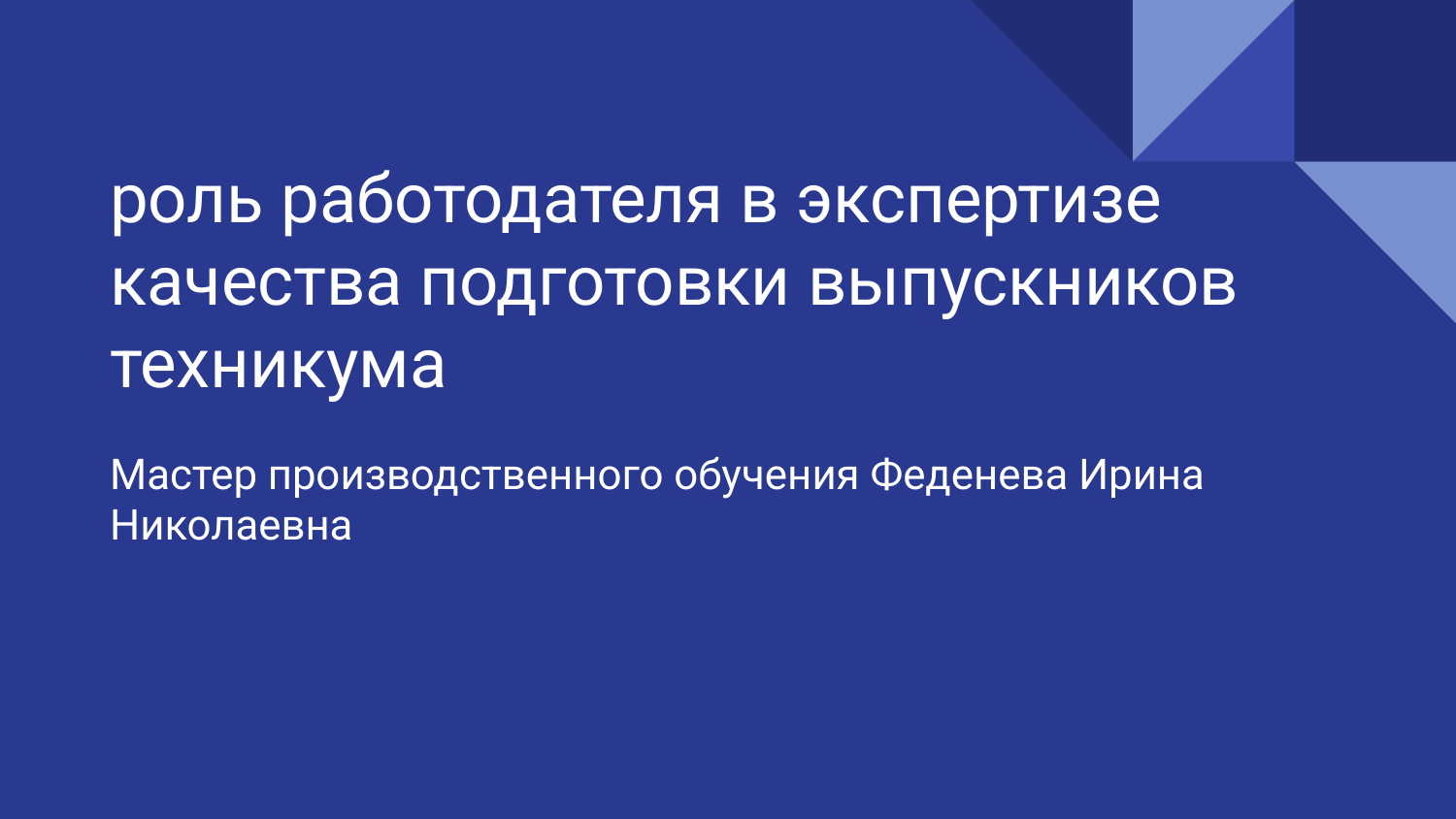

# роль работодателя в экспертизе качества подготовки выпускников техникума
Мастер производственного обучения Феденева Ирина Николаевна